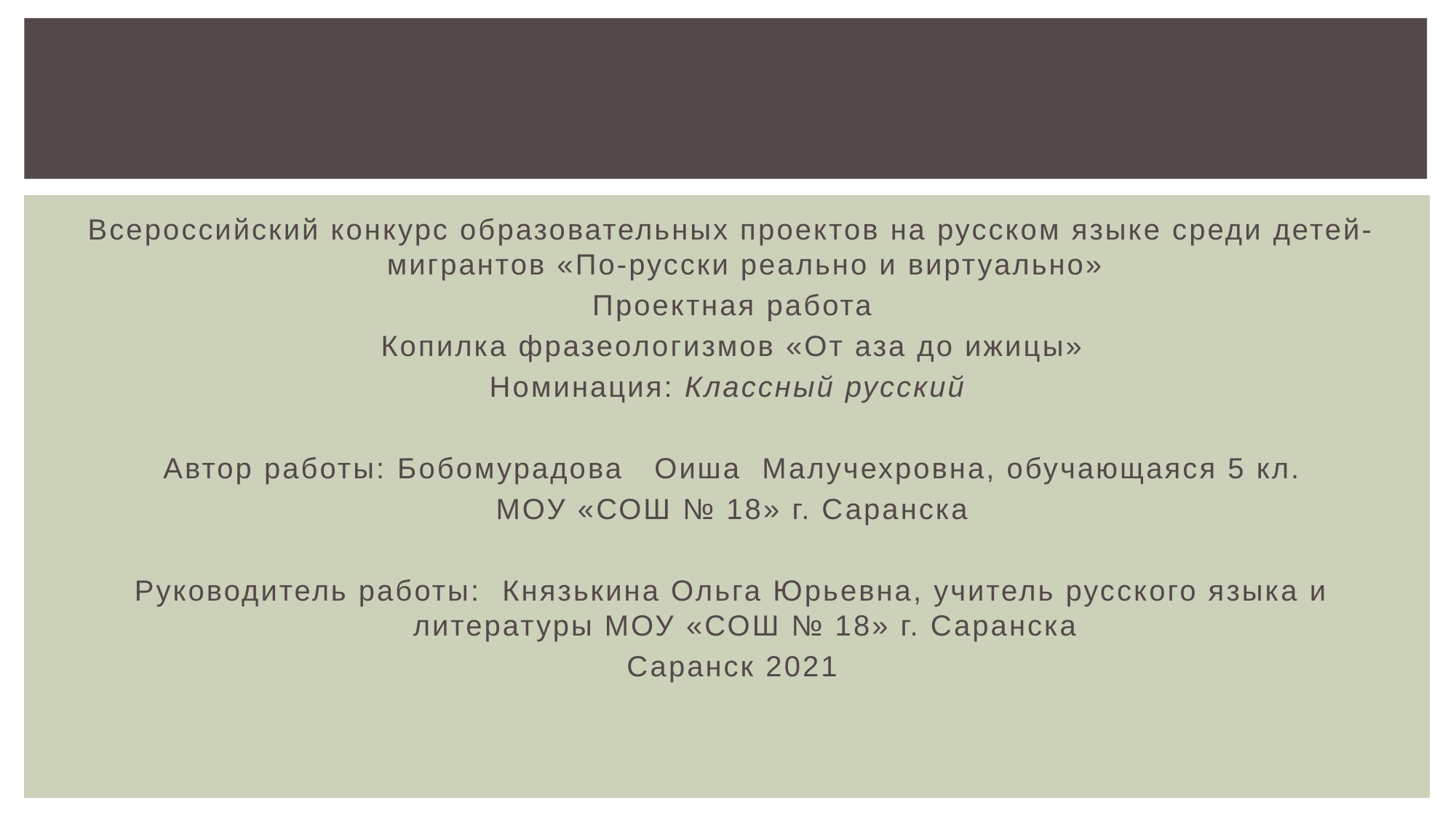

#
Всероссийский конкурс образовательных проектов на русском языке среди детей-мигрантов «По-русски реально и виртуально»
Проектная работа
Копилка фразеологизмов «От аза до ижицы»
Номинация: Классный русский

Автор работы: Бобомурадова   Оиша  Малучехровна, обучающаяся 5 кл.
МОУ «СОШ № 18» г. Саранска

Руководитель работы:  Князькина Ольга Юрьевна, учитель русского языка и литературы МОУ «СОШ № 18» г. Саранска
Саранск 2021